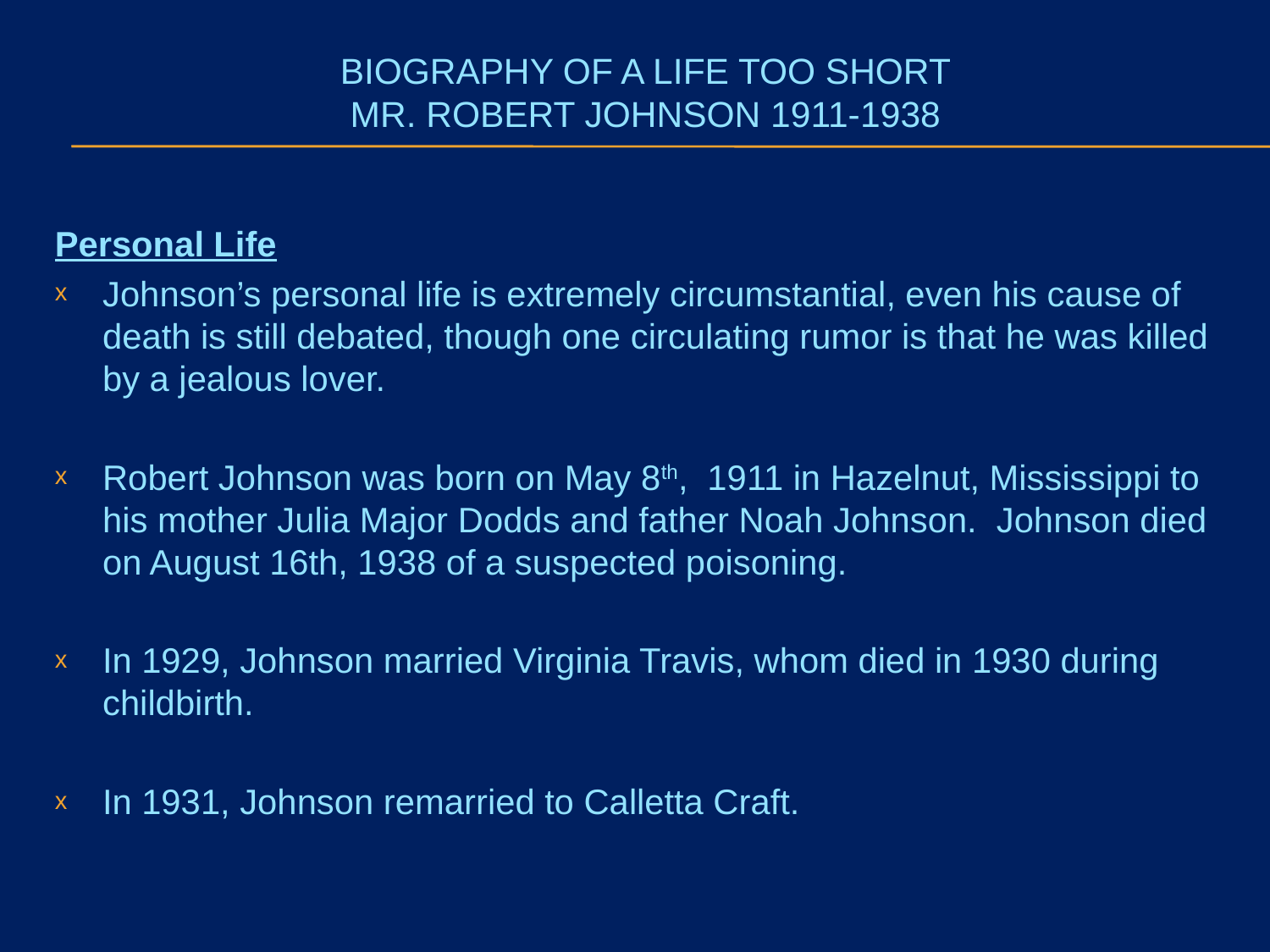

# Biography of A life too short Mr. Robert Johnson 1911-1938
Personal Life
Johnson’s personal life is extremely circumstantial, even his cause of death is still debated, though one circulating rumor is that he was killed by a jealous lover.

Robert Johnson was born on May 8th,  1911 in Hazelnut, Mississippi to his mother Julia Major Dodds and father Noah Johnson.  Johnson died on August 16th, 1938 of a suspected poisoning.

In 1929, Johnson married Virginia Travis, whom died in 1930 during childbirth.

In 1931, Johnson remarried to Calletta Craft.